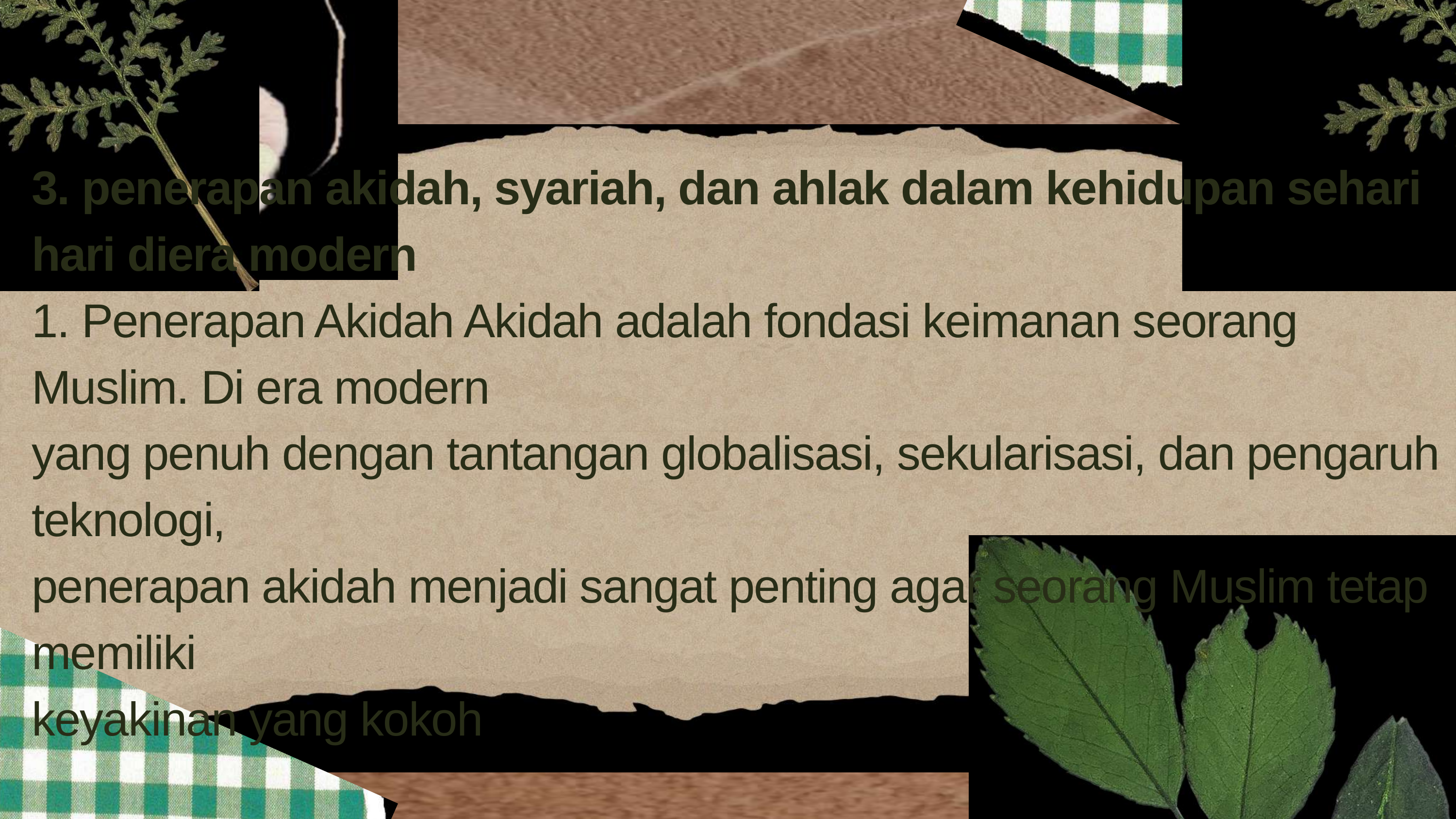

3. penerapan akidah, syariah, dan ahlak dalam kehidupan sehari hari diera modern
1. Penerapan Akidah Akidah adalah fondasi keimanan seorang Muslim. Di era modern
yang penuh dengan tantangan globalisasi, sekularisasi, dan pengaruh teknologi,
penerapan akidah menjadi sangat penting agar seorang Muslim tetap memiliki
keyakinan yang kokoh